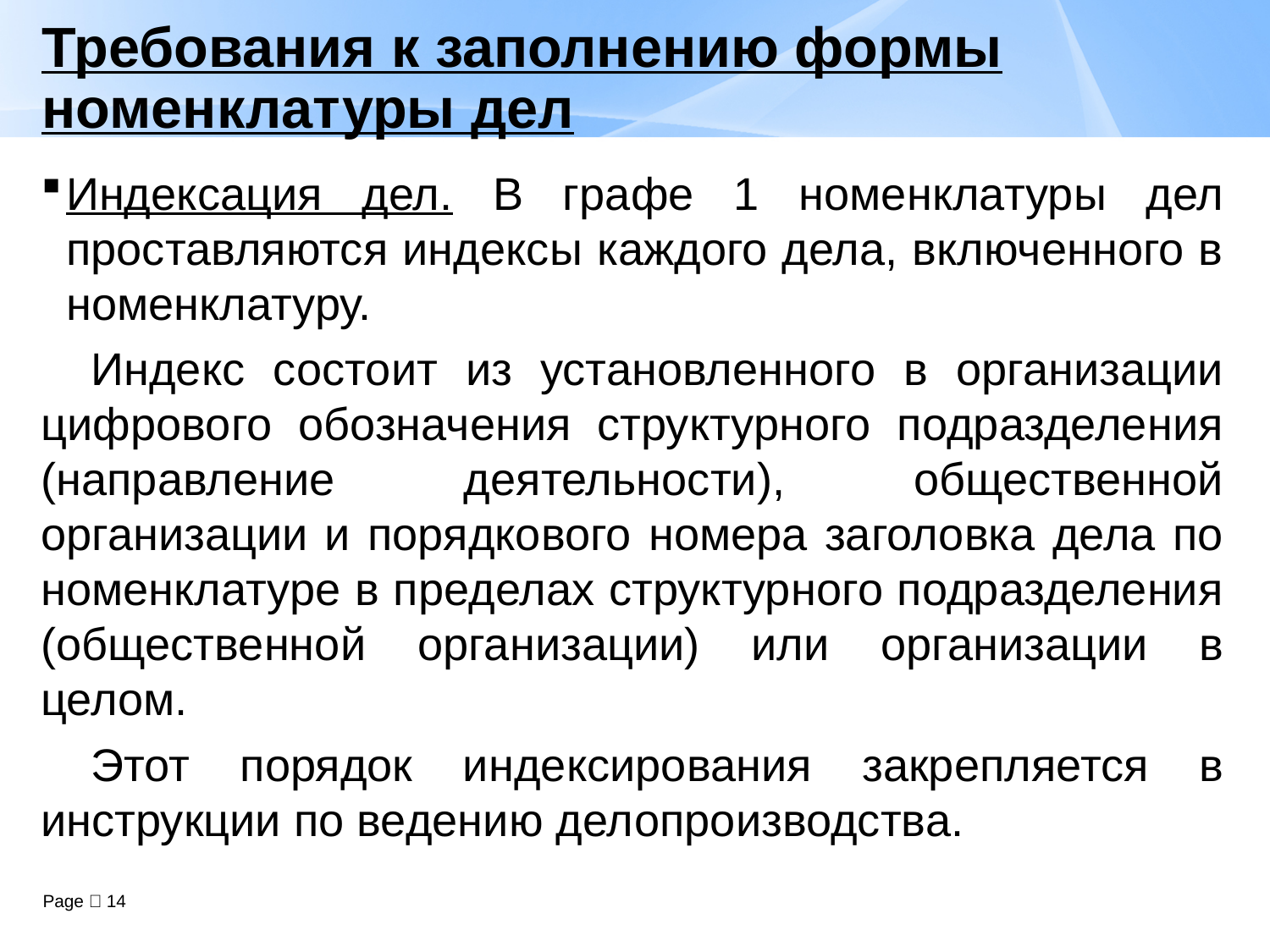

# Требования к заполнению формы номенклатуры дел
Индексация дел. В графе 1 номенклатуры дел проставляются индексы каждого дела, включенного в номенклатуру.
Индекс состоит из установленного в организации цифрового обозначения структурного подразделения (направление деятельности), общественной организации и порядкового номера заголовка дела по номенклатуре в пределах структурного подразделения (общественной организации) или организации в целом.
Этот порядок индексирования закрепляется в инструкции по ведению делопроизводства.